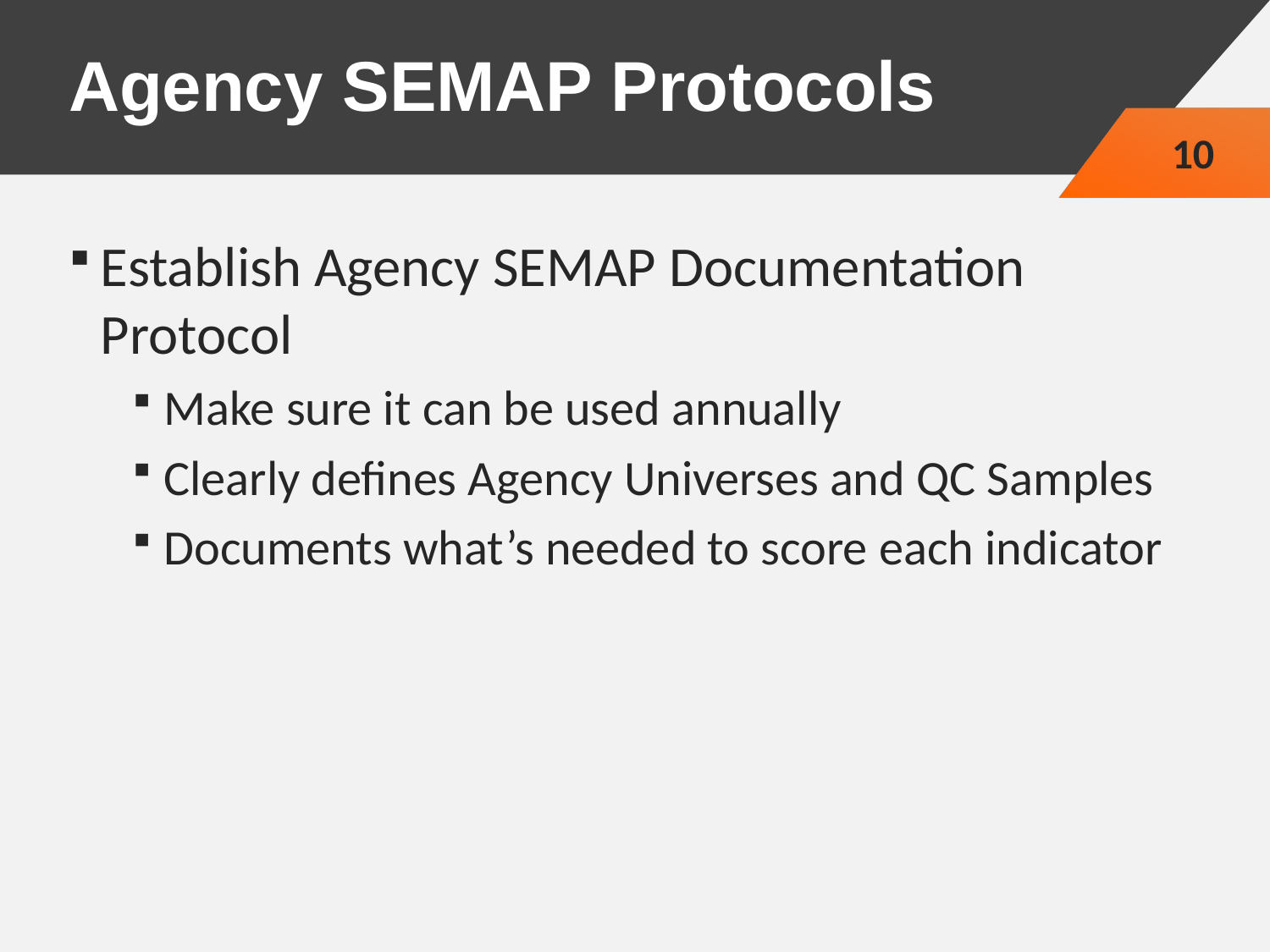

# Agency SEMAP Protocols
10
Establish Agency SEMAP Documentation Protocol
Make sure it can be used annually
Clearly defines Agency Universes and QC Samples
Documents what’s needed to score each indicator